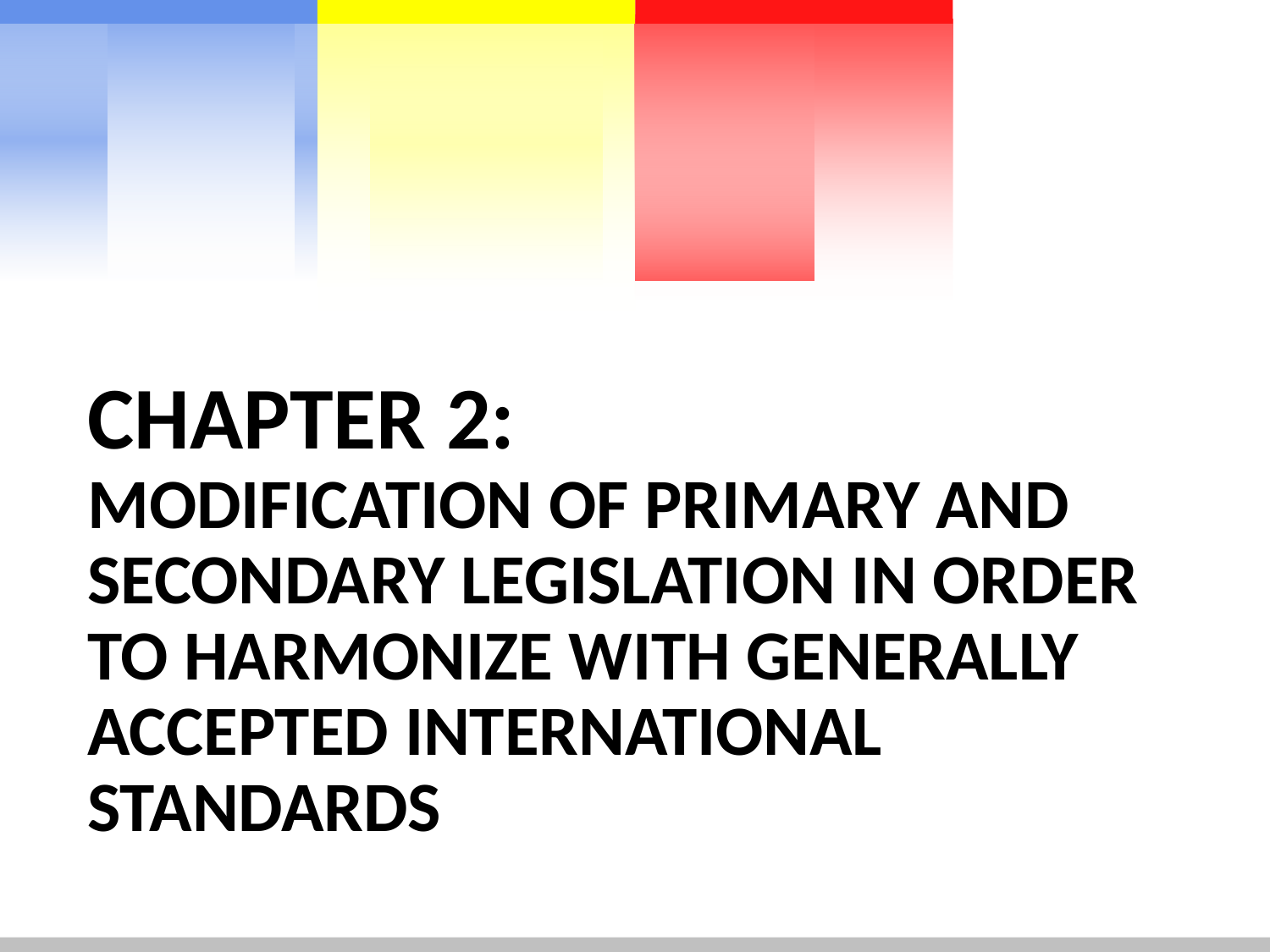

CHAPTER 2:
MODIFICATION OF PRIMARY AND SECONDARY LEGISLATION IN ORDER TO HARMONIZE WITH GENERALLY ACCEPTED INTERNATIONAL STANDARDS